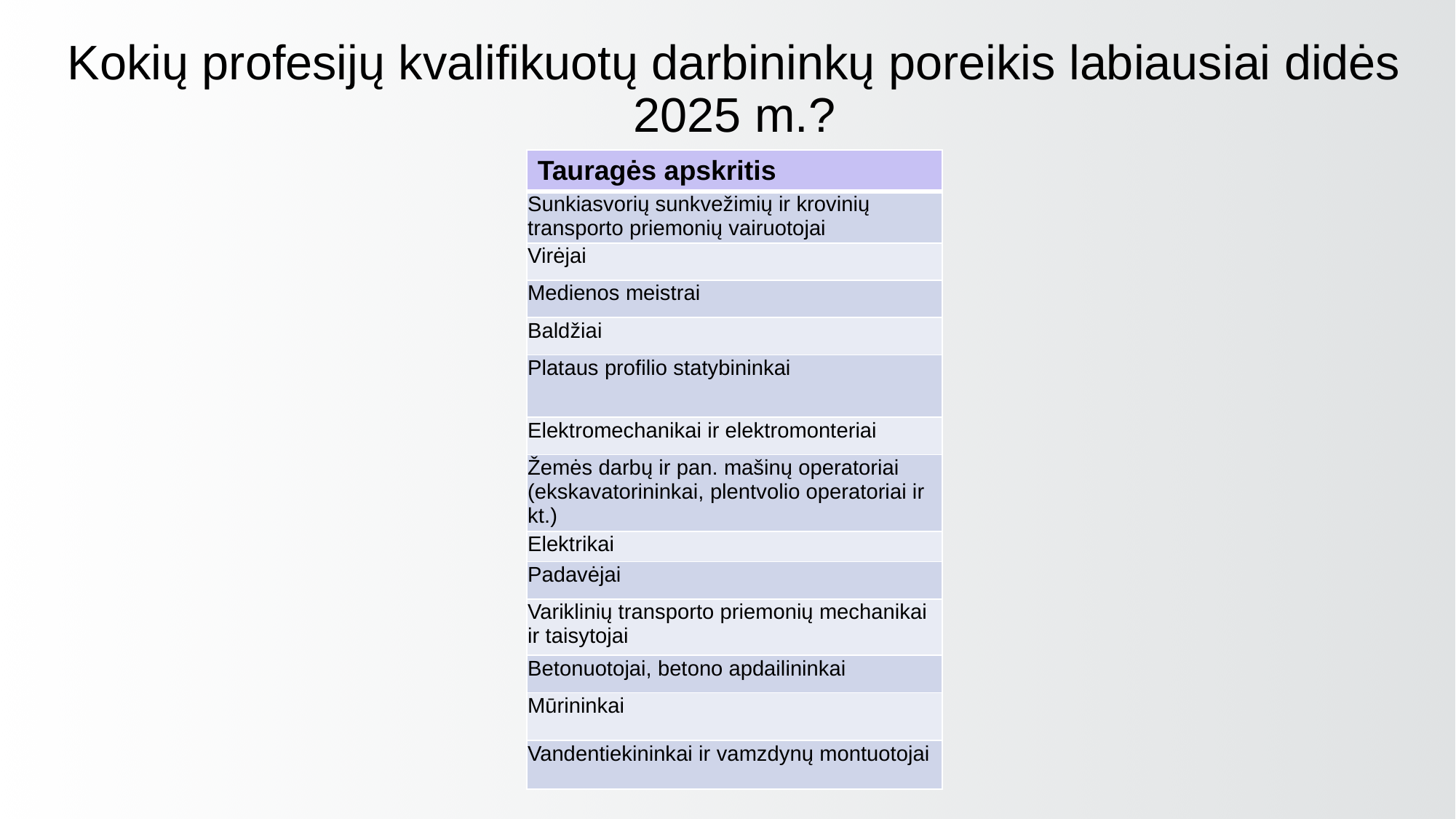

# Kokių profesijų kvalifikuotų darbininkų poreikis labiausiai didės 2025 m.?
| Tauragės apskritis |
| --- |
| Sunkiasvorių sunkvežimių ir krovinių transporto priemonių vairuotojai |
| Virėjai |
| Medienos meistrai |
| Baldžiai |
| Plataus profilio statybininkai |
| Elektromechanikai ir elektromonteriai |
| Žemės darbų ir pan. mašinų operatoriai (ekskavatorininkai, plentvolio operatoriai ir kt.) |
| Elektrikai |
| Padavėjai |
| Variklinių transporto priemonių mechanikai ir taisytojai |
| Betonuotojai, betono apdailininkai |
| Mūrininkai |
| Vandentiekininkai ir vamzdynų montuotojai |